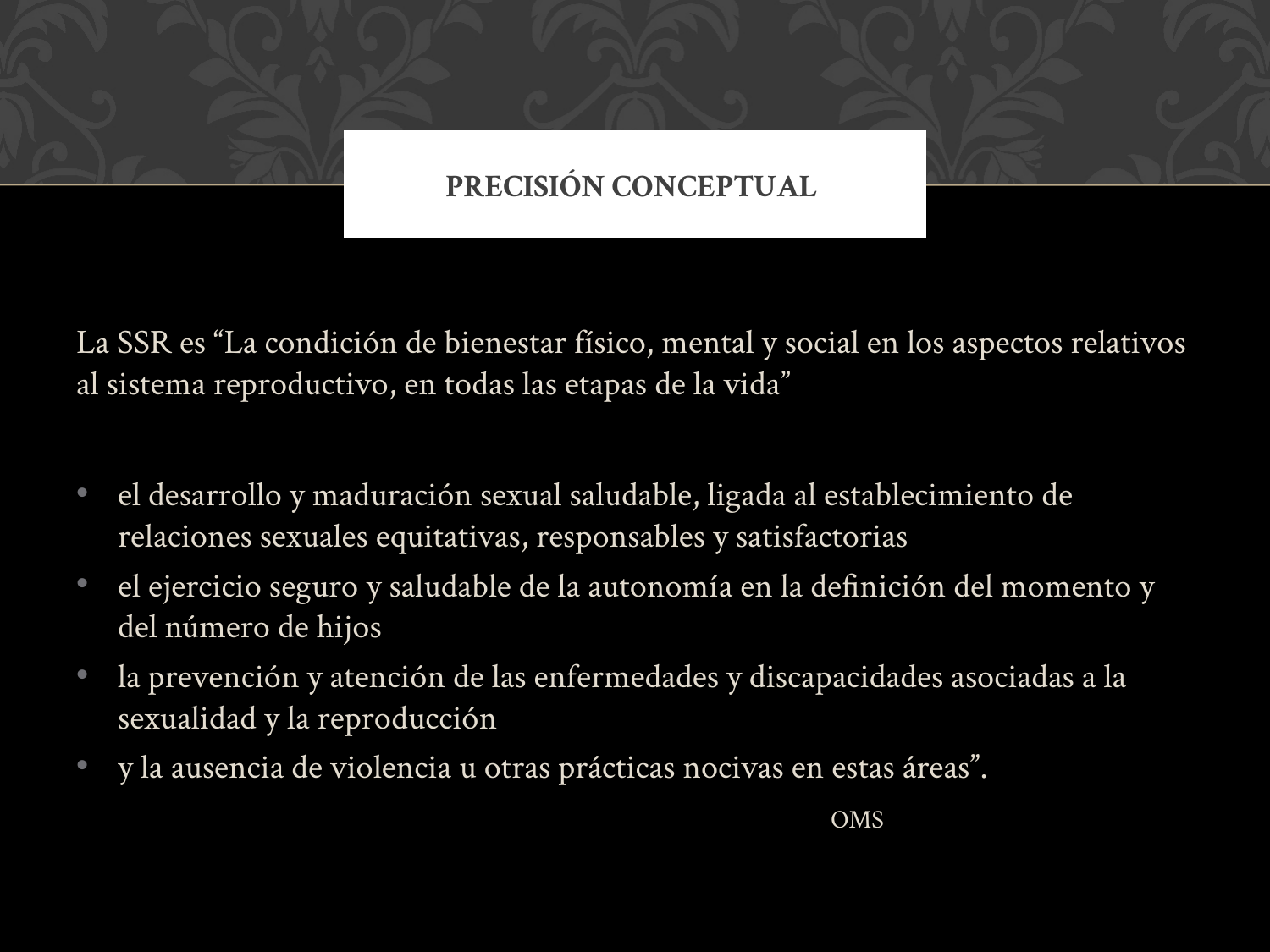

# Precisión conceptual

La SSR es “La condición de bienestar físico, mental y social en los aspectos relativos al sistema reproductivo, en todas las etapas de la vida”

el desarrollo y maduración sexual saludable, ligada al establecimiento de relaciones sexuales equitativas, responsables y satisfactorias
el ejercicio seguro y saludable de la autonomía en la definición del momento y del número de hijos
la prevención y atención de las enfermedades y discapacidades asociadas a la sexualidad y la reproducción
y la ausencia de violencia u otras prácticas nocivas en estas áreas”.
                                                                                                   OMS